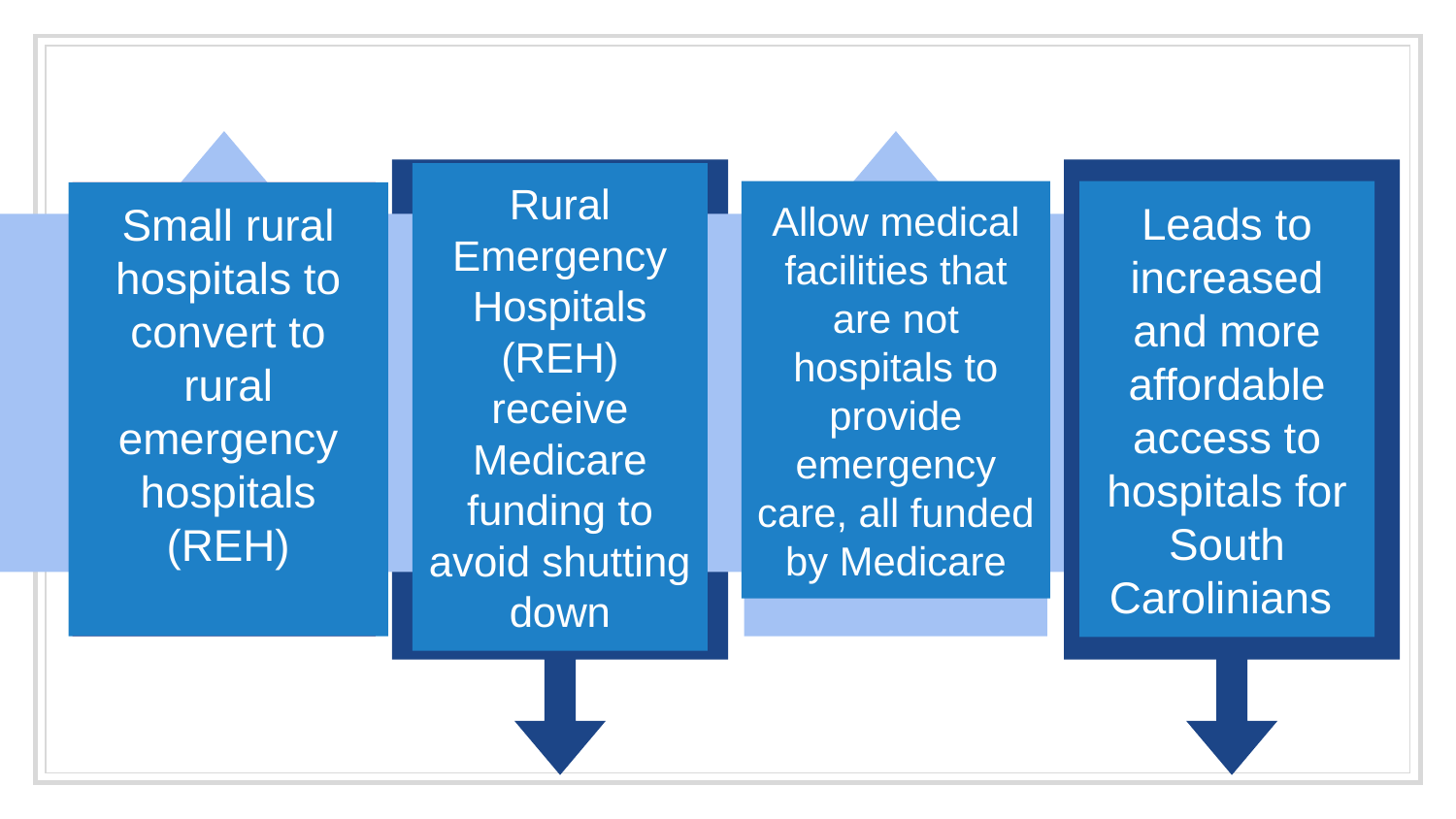

Small rural hospitals to convert to rural emergency hospitals (REH)

Rural Emergency Hospitals (REH) receive Medicare funding to avoid shutting down
Allow medical facilities that are not hospitals to provide emergency care, all funded by Medicare
Leads to increased and more affordable access to hospitals for South Carolinians